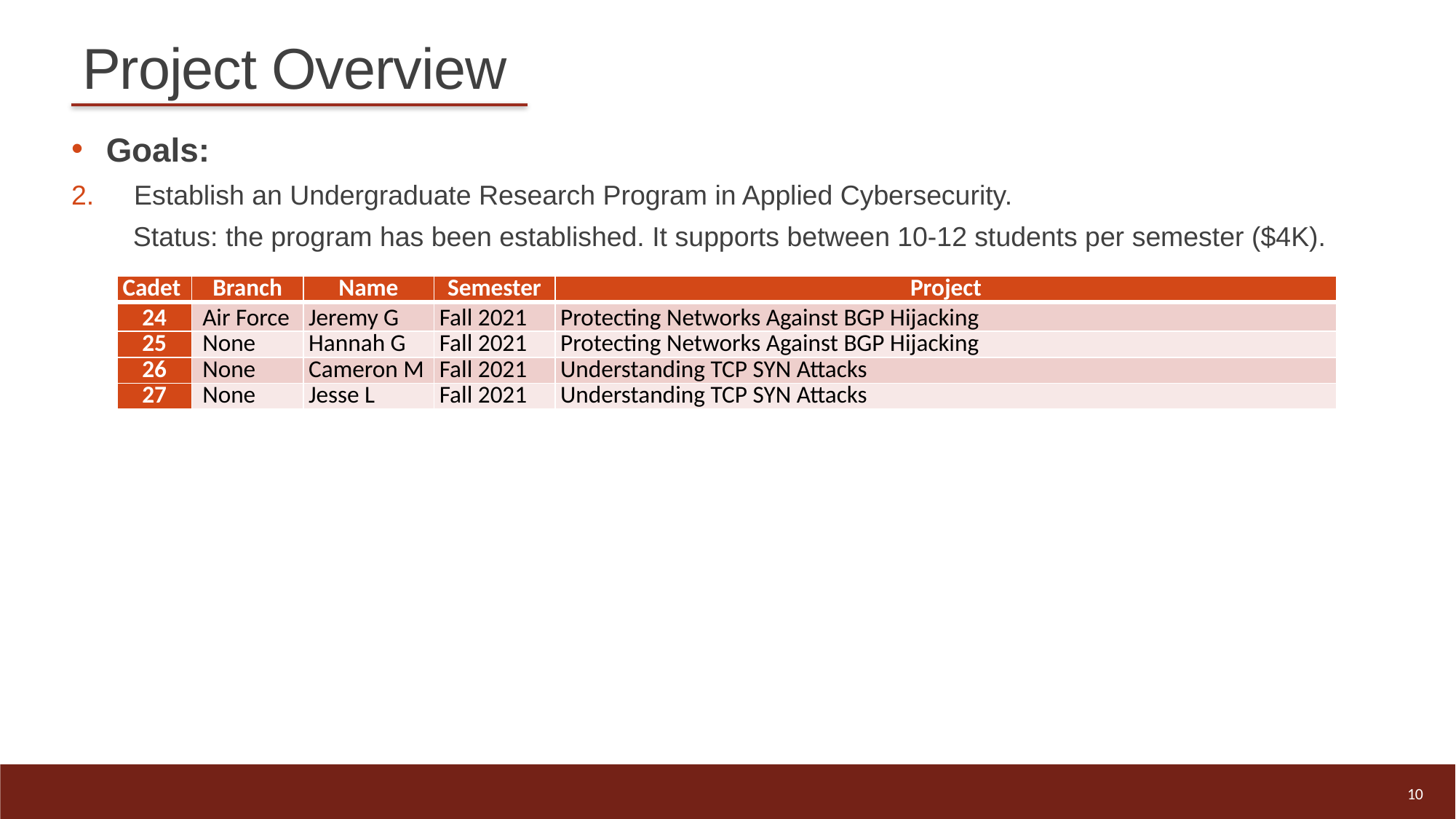

# Project Overview
Goals:
2. 	 Establish an Undergraduate Research Program in Applied Cybersecurity.
Status: the program has been established. It supports between 10-12 students per semester ($4K).
| Cadet | Branch | Name | Semester | Project |
| --- | --- | --- | --- | --- |
| 24 | Air Force | Jeremy G | Fall 2021 | Protecting Networks Against BGP Hijacking |
| 25 | None | Hannah G | Fall 2021 | Protecting Networks Against BGP Hijacking |
| 26 | None | Cameron M | Fall 2021 | Understanding TCP SYN Attacks |
| 27 | None | Jesse L | Fall 2021 | Understanding TCP SYN Attacks |
10